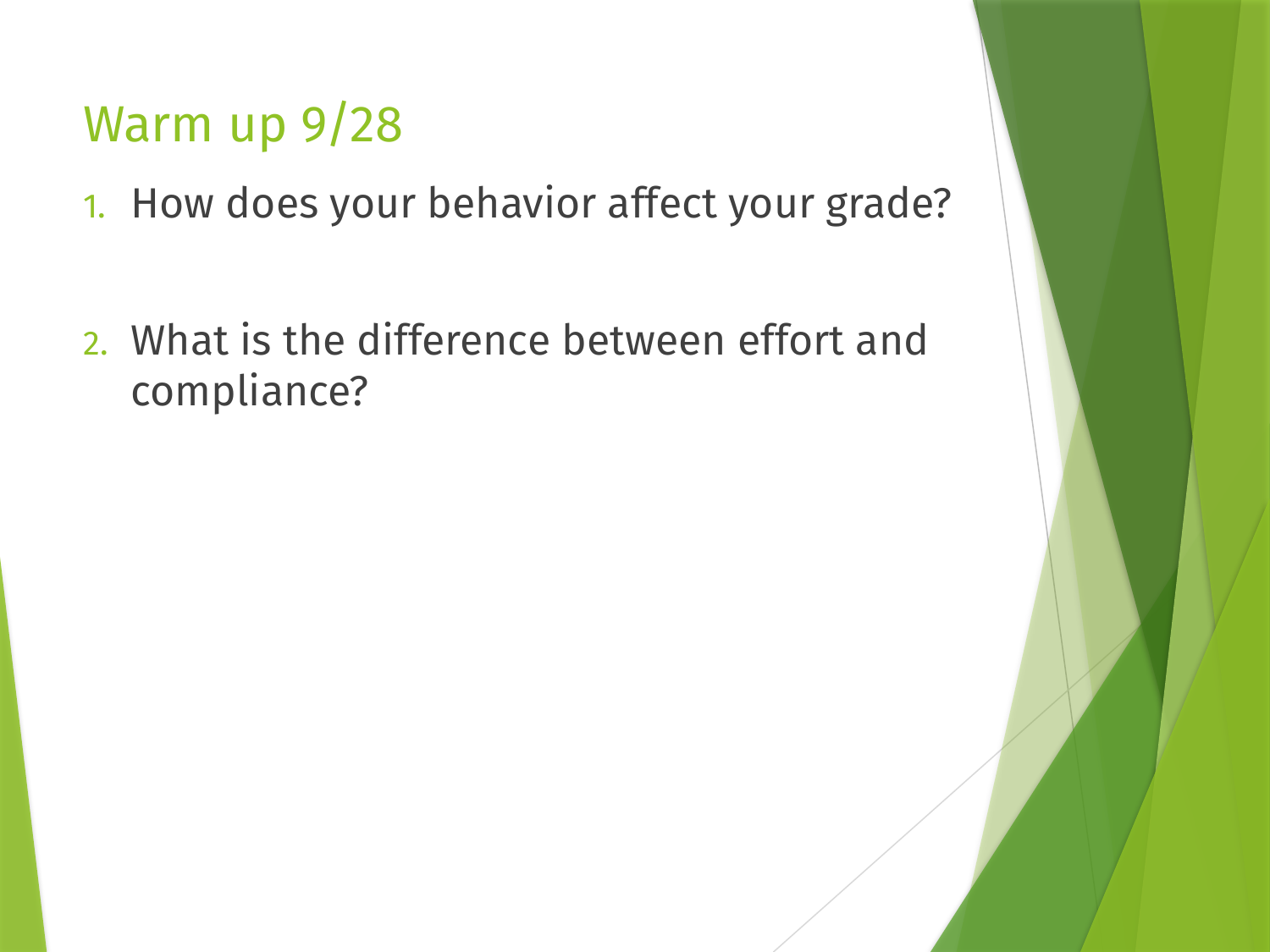

# Warm up 9/28
How does your behavior affect your grade?

What is the difference between effort and compliance?